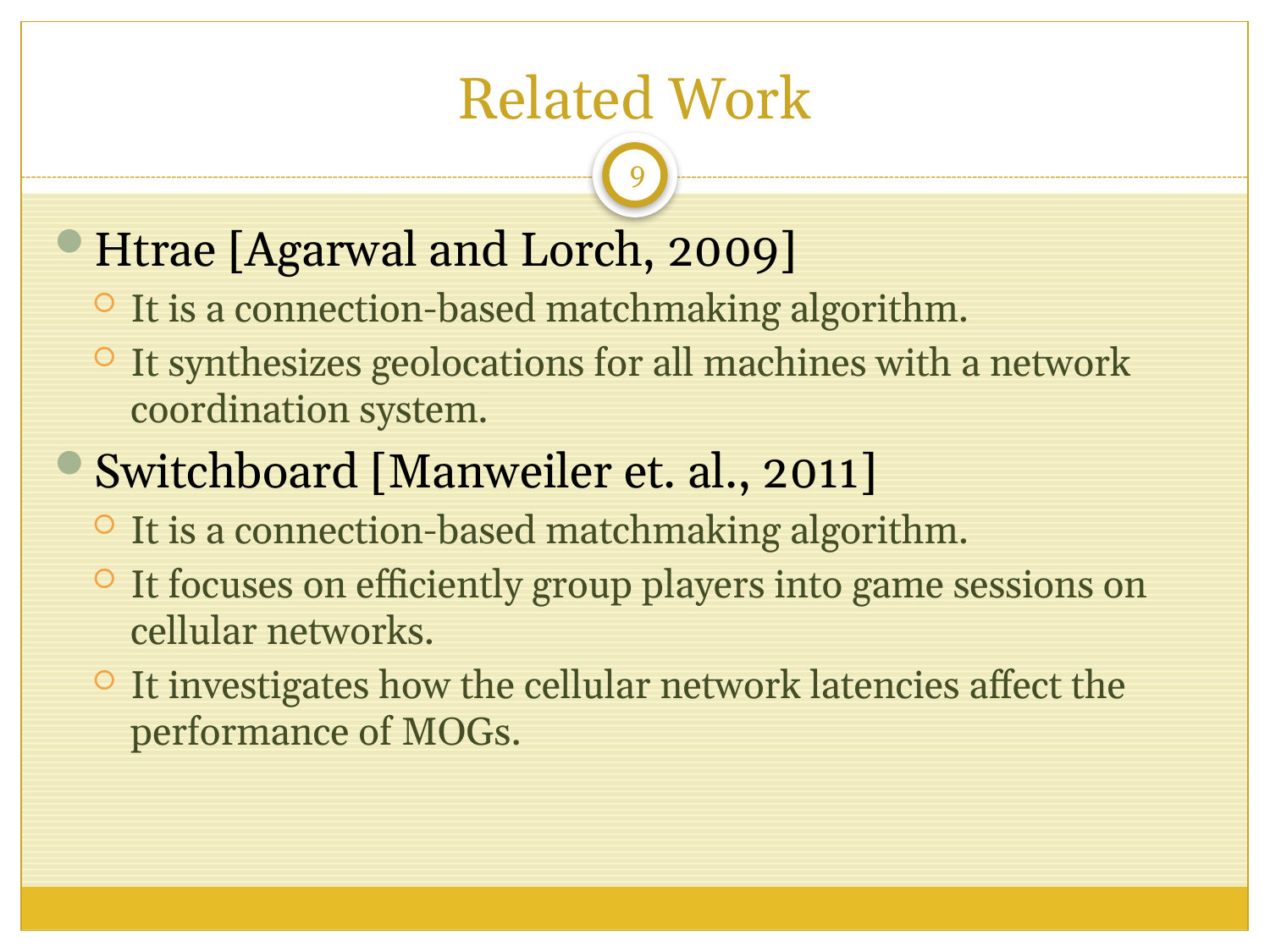

# Related Work
9
Htrae [Agarwal and Lorch, 2009]
It is a connection-based matchmaking algorithm.
It synthesizes geolocations for all machines with a network coordination system.
Switchboard [Manweiler et. al., 2011]
It is a connection-based matchmaking algorithm.
It focuses on efficiently group players into game sessions on cellular networks.
It investigates how the cellular network latencies affect the performance of MOGs.